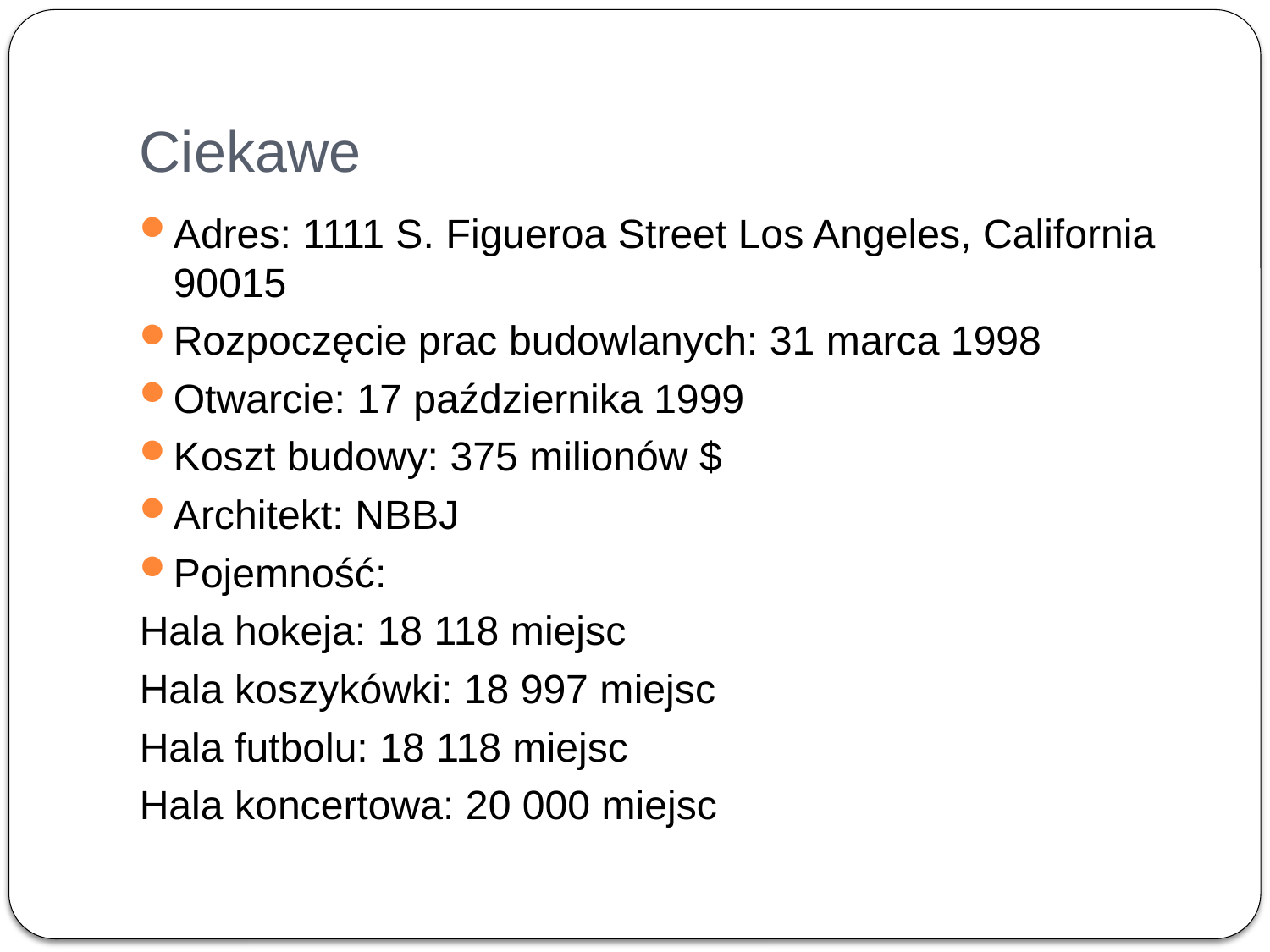

# Ciekawe
Adres: 1111 S. Figueroa Street Los Angeles, California 90015
Rozpoczęcie prac budowlanych: 31 marca 1998
Otwarcie: 17 października 1999
Koszt budowy: 375 milionów $
Architekt: NBBJ
Pojemność:
Hala hokeja: 18 118 miejsc
Hala koszykówki: 18 997 miejsc
Hala futbolu: 18 118 miejsc
Hala koncertowa: 20 000 miejsc